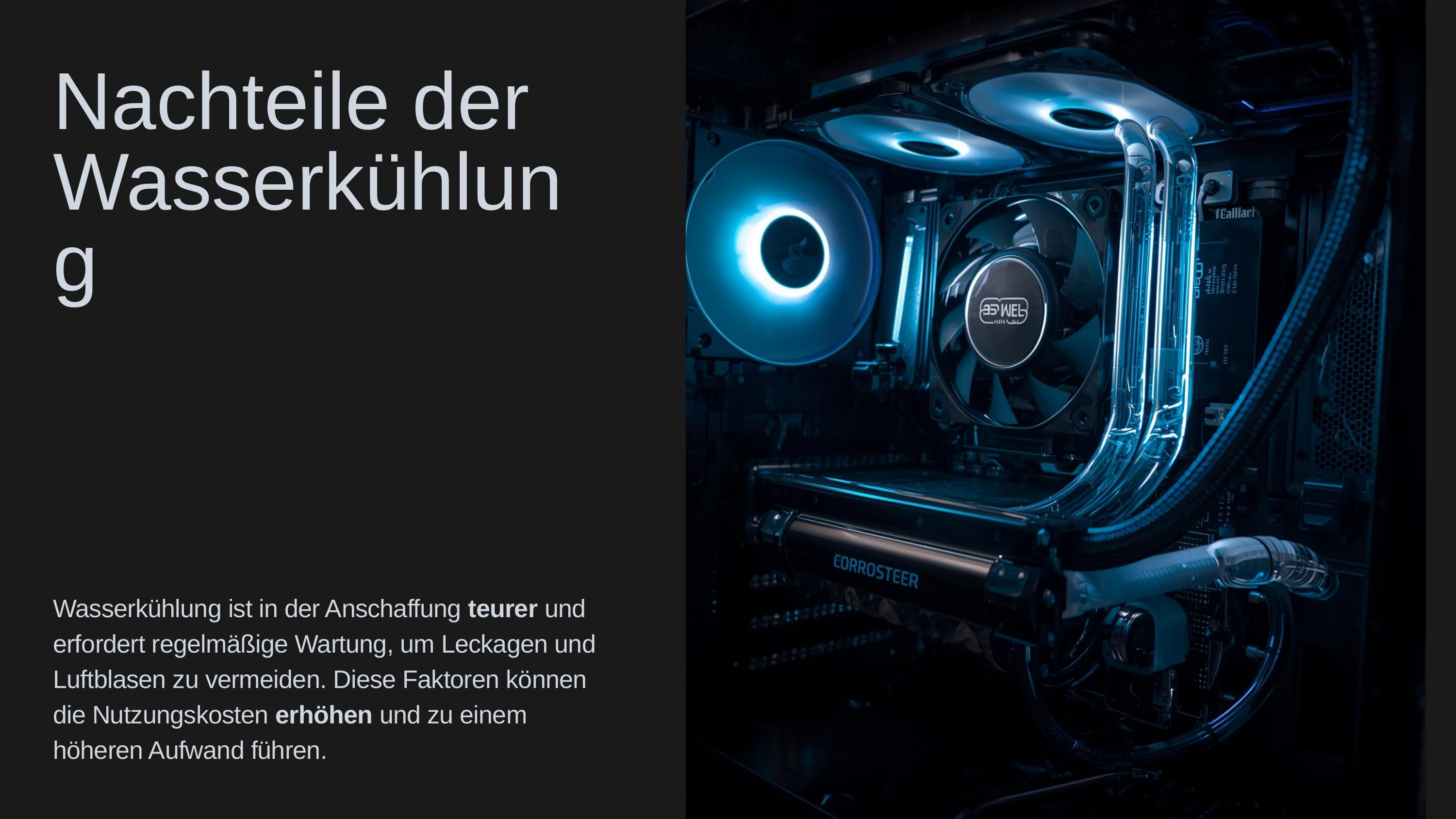

Nachteile der Wasserkühlung
Wasserkühlung ist in der Anschaffung teurer und erfordert regelmäßige Wartung, um Leckagen und Luftblasen zu vermeiden. Diese Faktoren können die Nutzungskosten erhöhen und zu einem höheren Aufwand führen.